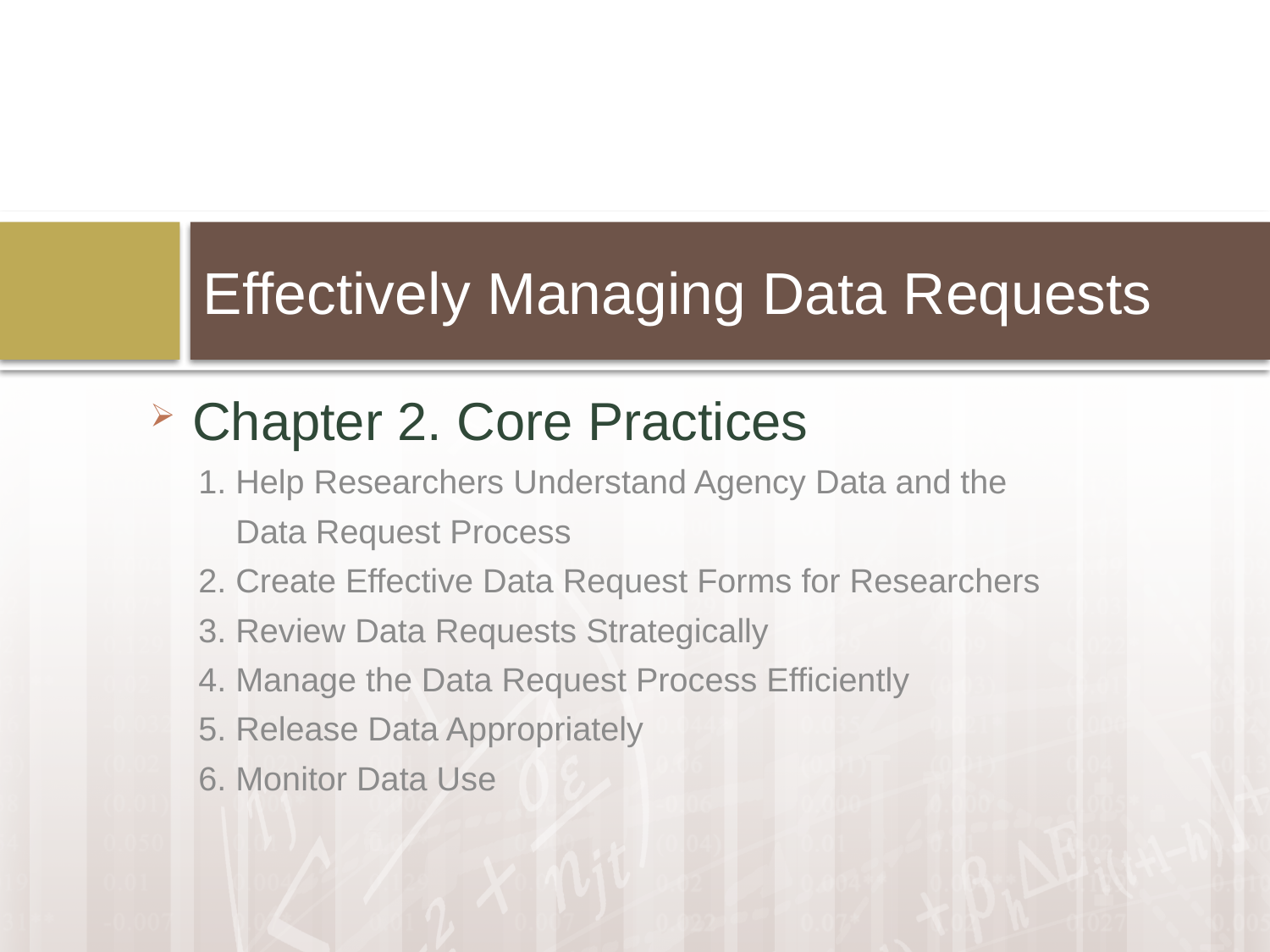

# Effectively Managing Data Requests
Chapter 2. Core Practices
1. Help Researchers Understand Agency Data and the
    Data Request Process
2. Create Effective Data Request Forms for Researchers
3. Review Data Requests Strategically
4. Manage the Data Request Process Efficiently
5. Release Data Appropriately
6. Monitor Data Use